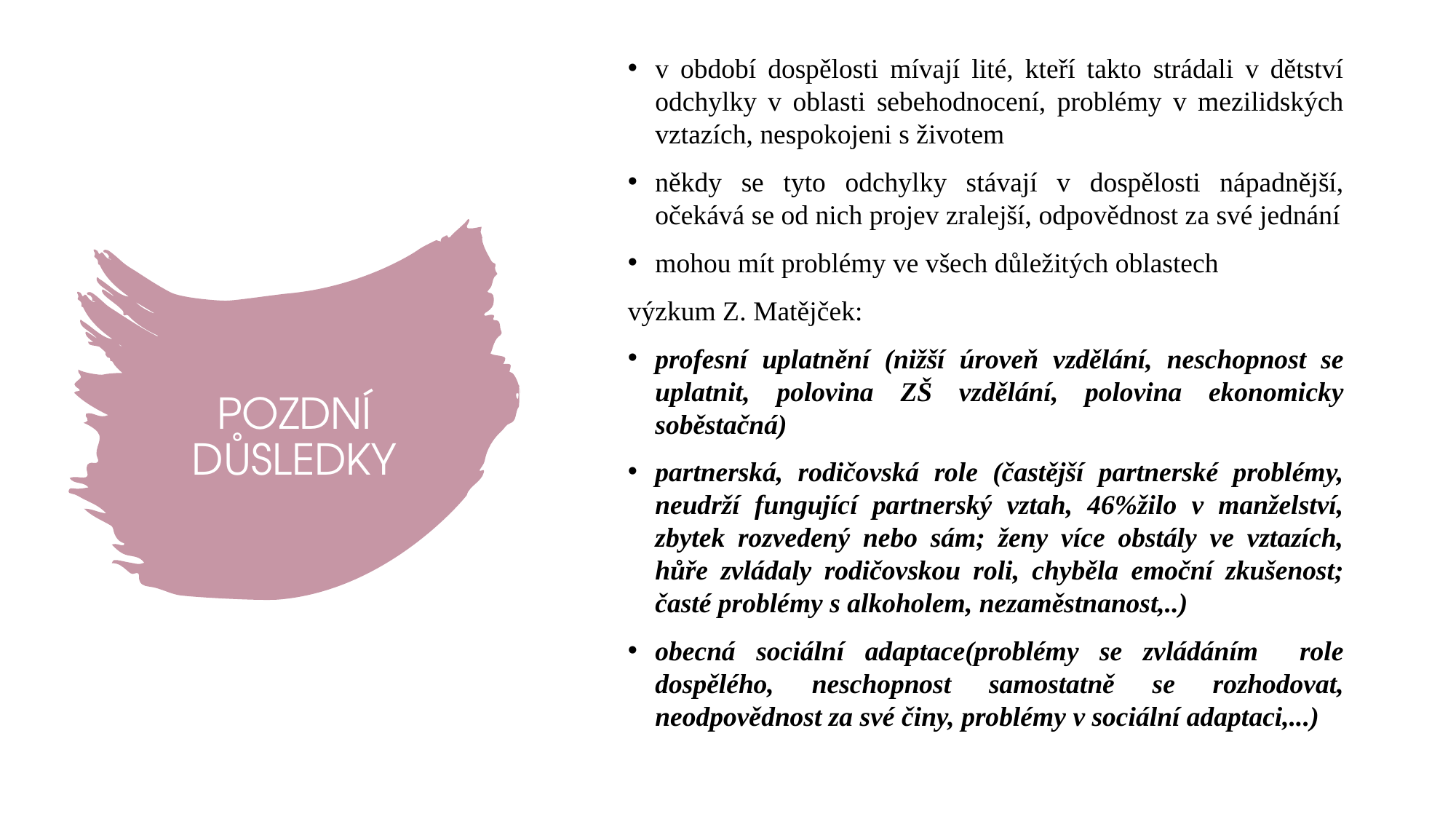

v období dospělosti mívají lité, kteří takto strádali v dětství odchylky v oblasti sebehodnocení, problémy v mezilidských vztazích, nespokojeni s životem
někdy se tyto odchylky stávají v dospělosti nápadnější, očekává se od nich projev zralejší, odpovědnost za své jednání
mohou mít problémy ve všech důležitých oblastech
výzkum Z. Matějček:
profesní uplatnění (nižší úroveň vzdělání, neschopnost se uplatnit, polovina ZŠ vzdělání, polovina ekonomicky soběstačná)
partnerská, rodičovská role (častější partnerské problémy, neudrží fungující partnerský vztah, 46%žilo v manželství, zbytek rozvedený nebo sám; ženy více obstály ve vztazích, hůře zvládaly rodičovskou roli, chyběla emoční zkušenost; časté problémy s alkoholem, nezaměstnanost,..)
obecná sociální adaptace(problémy se zvládáním  role dospělého, neschopnost samostatně se rozhodovat, neodpovědnost za své činy, problémy v sociální adaptaci,...)

# POZDNÍ DŮSLEDKY